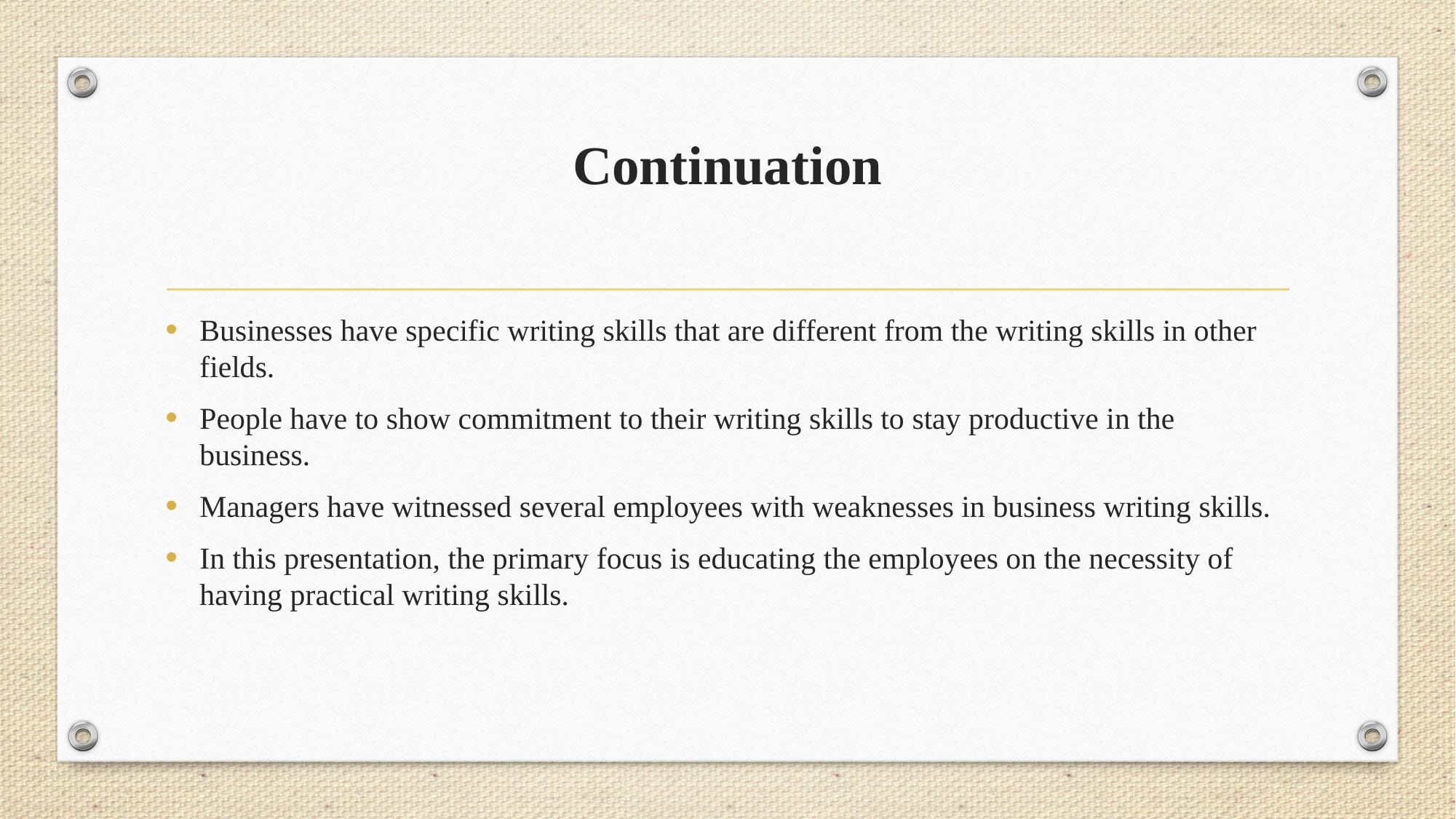

# Continuation
Businesses have specific writing skills that are different from the writing skills in other fields.
People have to show commitment to their writing skills to stay productive in the business.
Managers have witnessed several employees with weaknesses in business writing skills.
In this presentation, the primary focus is educating the employees on the necessity of having practical writing skills.